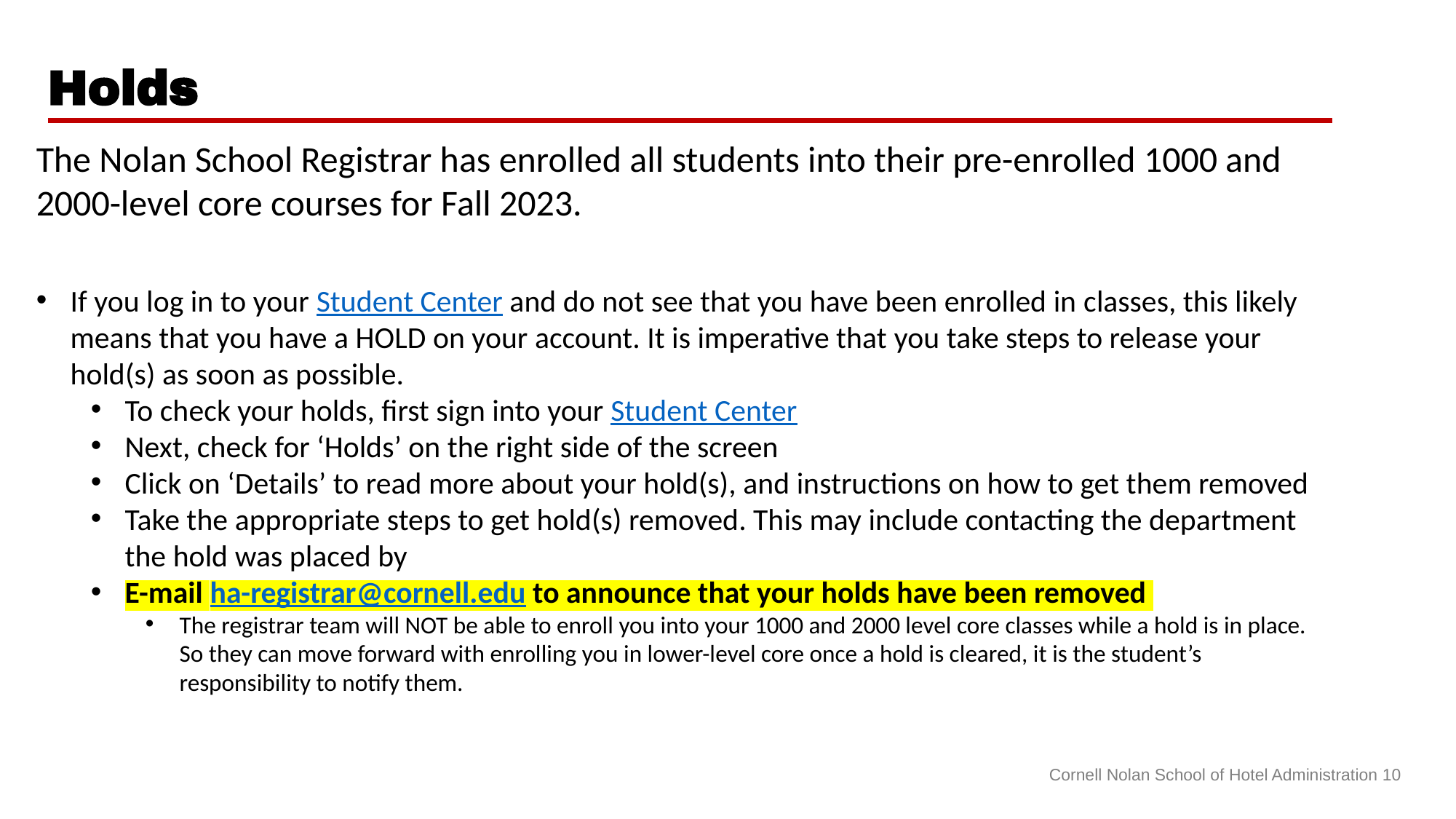

Holds
The Nolan School Registrar has enrolled all students into their pre-enrolled 1000 and 2000-level core courses for Fall 2023.

If you log in to your Student Center and do not see that you have been enrolled in classes, this likely means that you have a HOLD on your account. It is imperative that you take steps to release your hold(s) as soon as possible.
To check your holds, first sign into your Student Center
Next, check for ‘Holds’ on the right side of the screen
Click on ‘Details’ to read more about your hold(s), and instructions on how to get them removed
Take the appropriate steps to get hold(s) removed. This may include contacting the department the hold was placed by
E-mail ha-registrar@cornell.edu to announce that your holds have been removed
The registrar team will NOT be able to enroll you into your 1000 and 2000 level core classes while a hold is in place. So they can move forward with enrolling you in lower-level core once a hold is cleared, it is the student’s responsibility to notify them.

Cornell Nolan School of Hotel Administration 10